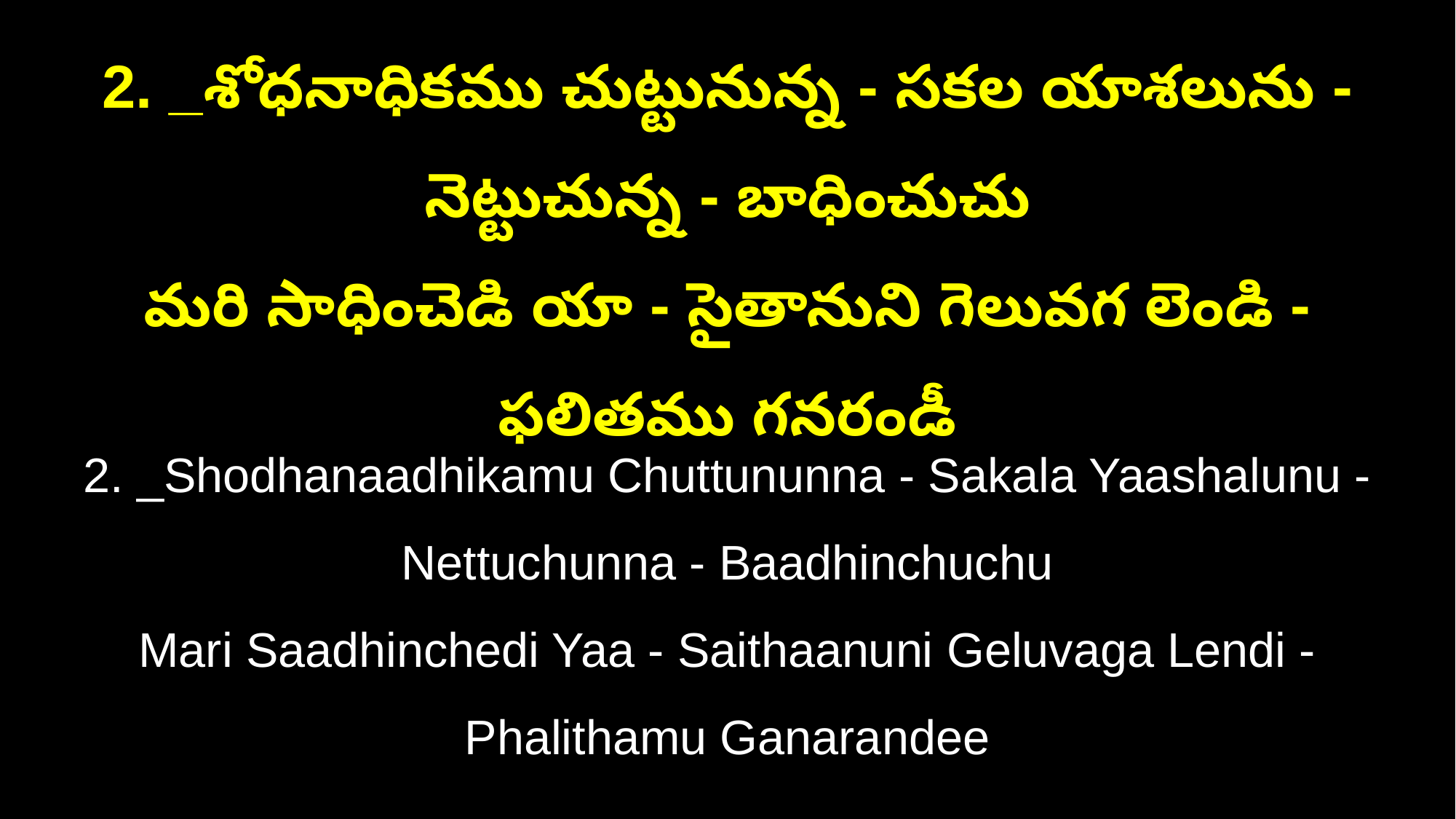

2. _శోధనాధికము చుట్టునున్న - సకల యాశలును - నెట్టుచున్న - బాధించుచు
మరి సాధించెడి యా - సైతానుని గెలువగ లెండి - ఫలితము గనరండీ
2. _Shodhanaadhikamu Chuttununna - Sakala Yaashalunu - Nettuchunna - Baadhinchuchu
Mari Saadhinchedi Yaa - Saithaanuni Geluvaga Lendi - Phalithamu Ganarandee